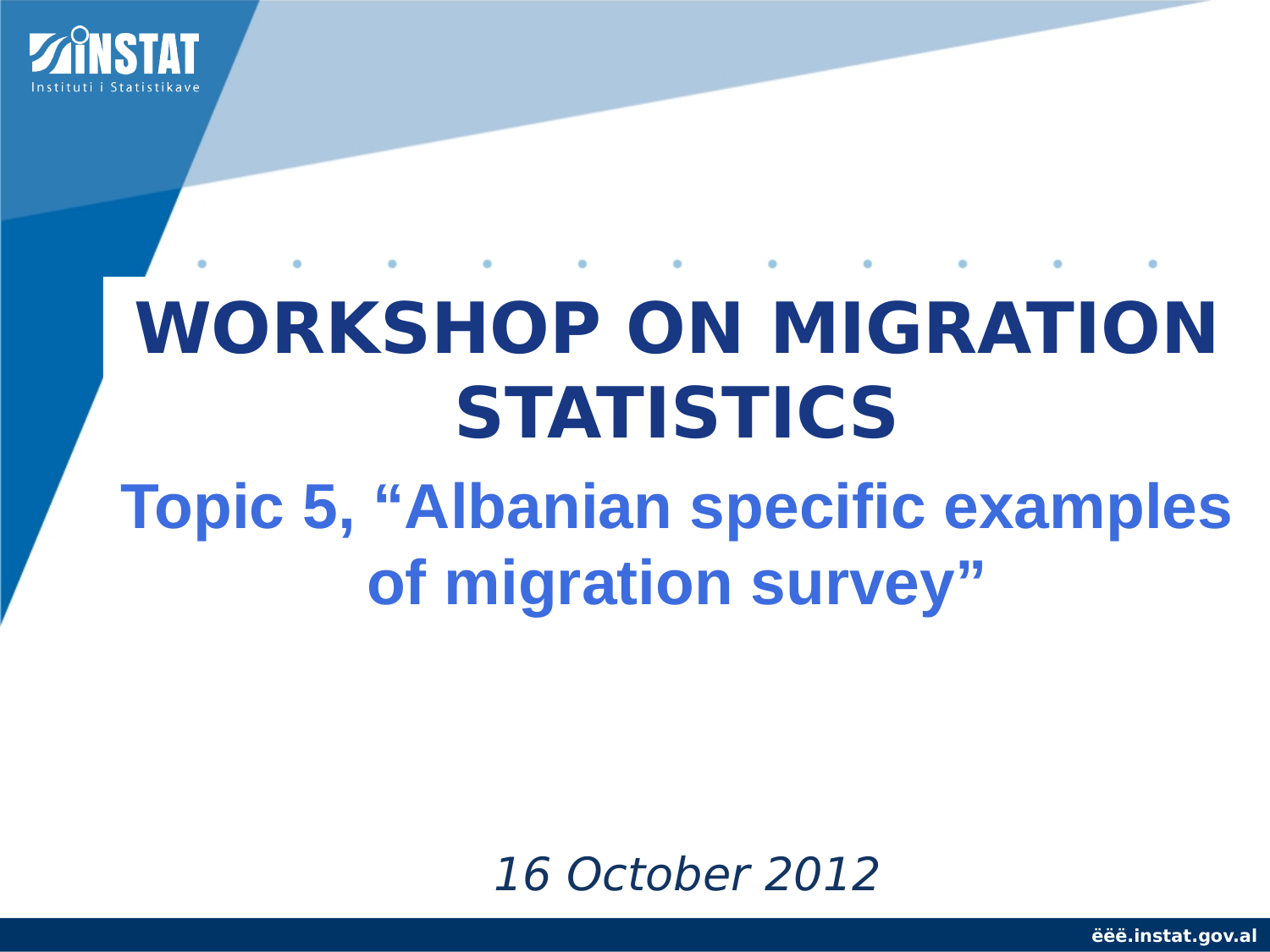

WORKSHOP ON MIGRATION STATISTICS
Topic 5, “Albanian specific examples of migration survey”
# 16 October 2012